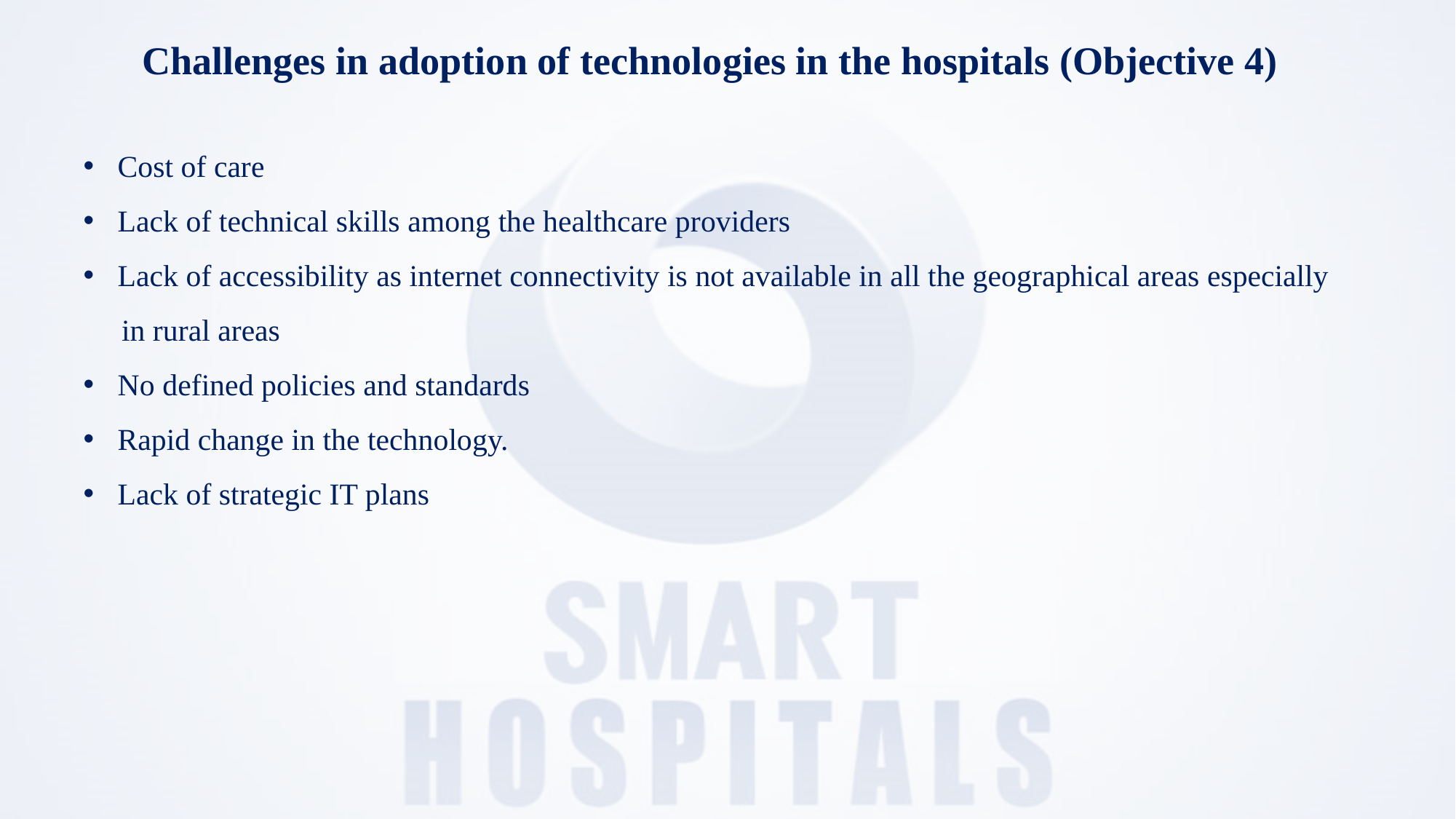

Challenges in adoption of technologies in the hospitals (Objective 4)
Cost of care
Lack of technical skills among the healthcare providers
Lack of accessibility as internet connectivity is not available in all the geographical areas especially
     in rural areas
No defined policies and standards
Rapid change in the technology.
Lack of strategic IT plans